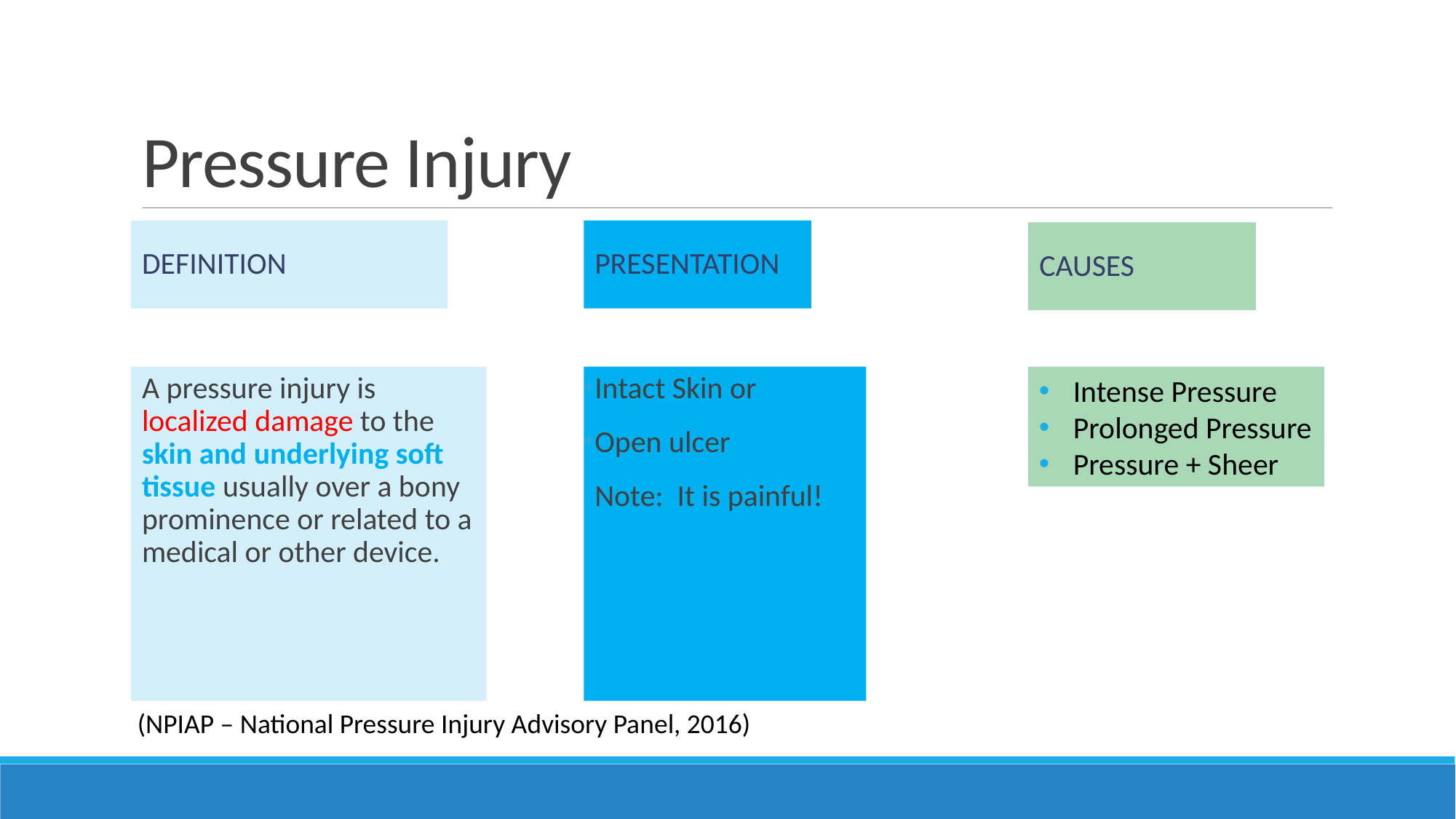

# Pressure Injury
DEFINITION
presentation
CAUSES
A pressure injury is localized damage to the skin and underlying soft tissue usually over a bony prominence or related to a medical or other device.

Intense Pressure
Prolonged Pressure
Pressure + Sheer
Intact Skin or
Open ulcer
Note:  It is painful!
(NPIAP – National Pressure Injury Advisory Panel, 2016)